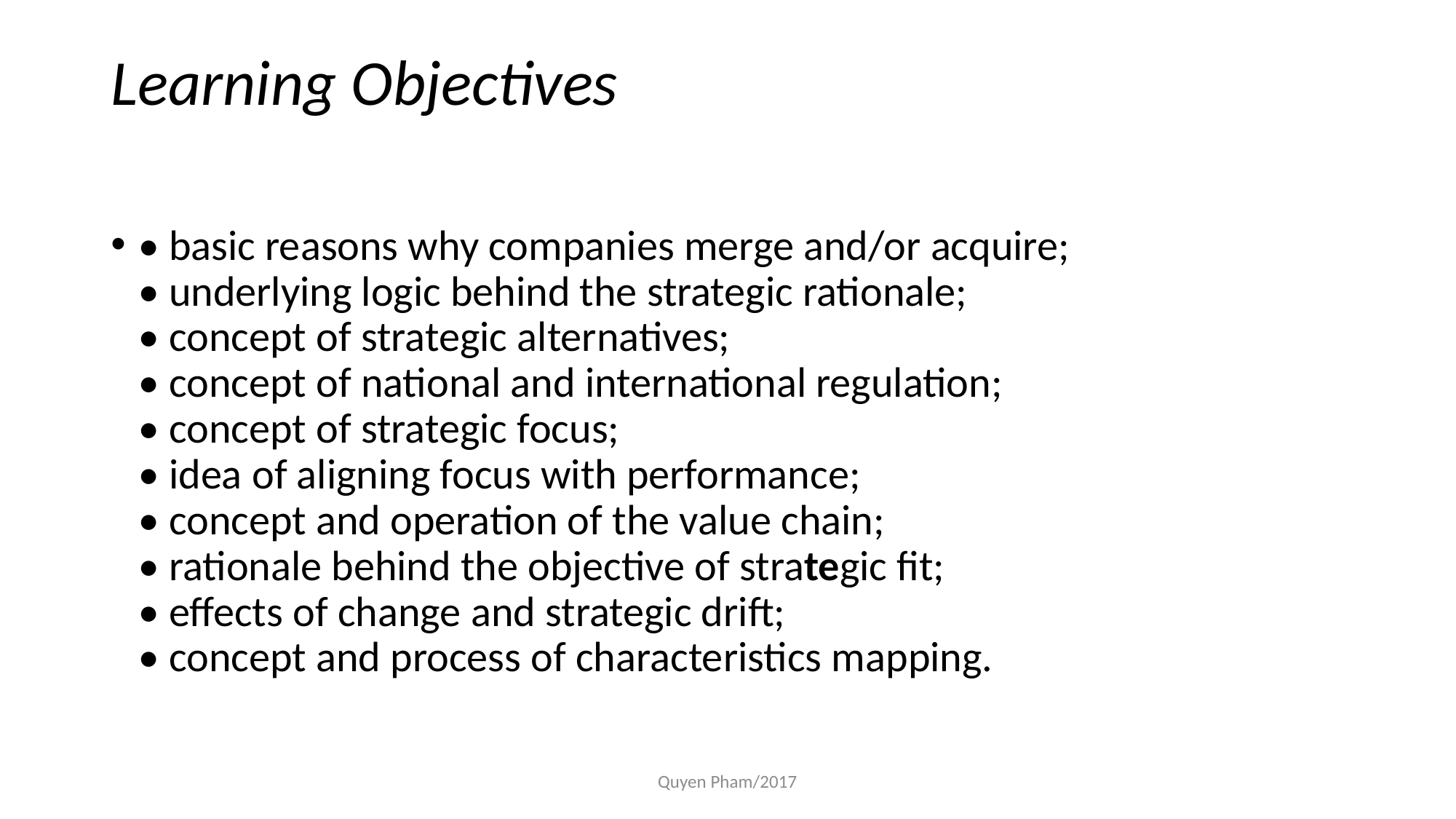

# Learning Objectives
• basic reasons why companies merge and/or acquire;
• underlying logic behind the strategic rationale;
• concept of strategic alternatives;
• concept of national and international regulation;
• concept of strategic focus;
• idea of aligning focus with performance;
• concept and operation of the value chain;
• rationale behind the objective of strategic fit;
• effects of change and strategic drift;
• concept and process of characteristics mapping.
Quyen Pham/2017